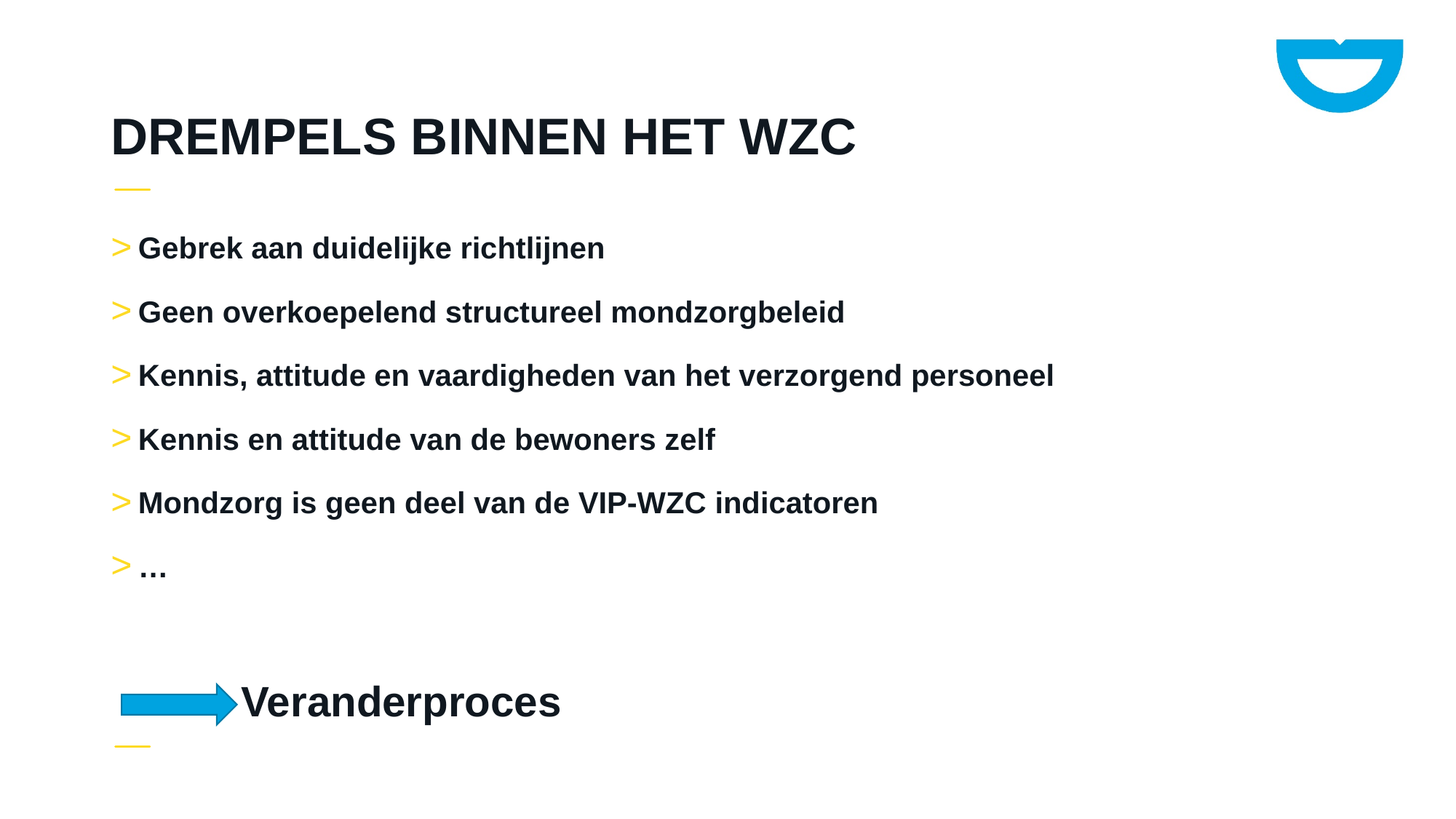

# Drempels binnen het WZC
Gebrek aan duidelijke richtlijnen
Geen overkoepelend structureel mondzorgbeleid
Kennis, attitude en vaardigheden van het verzorgend personeel
Kennis en attitude van de bewoners zelf
Mondzorg is geen deel van de VIP-WZC indicatoren
…

           Veranderproces